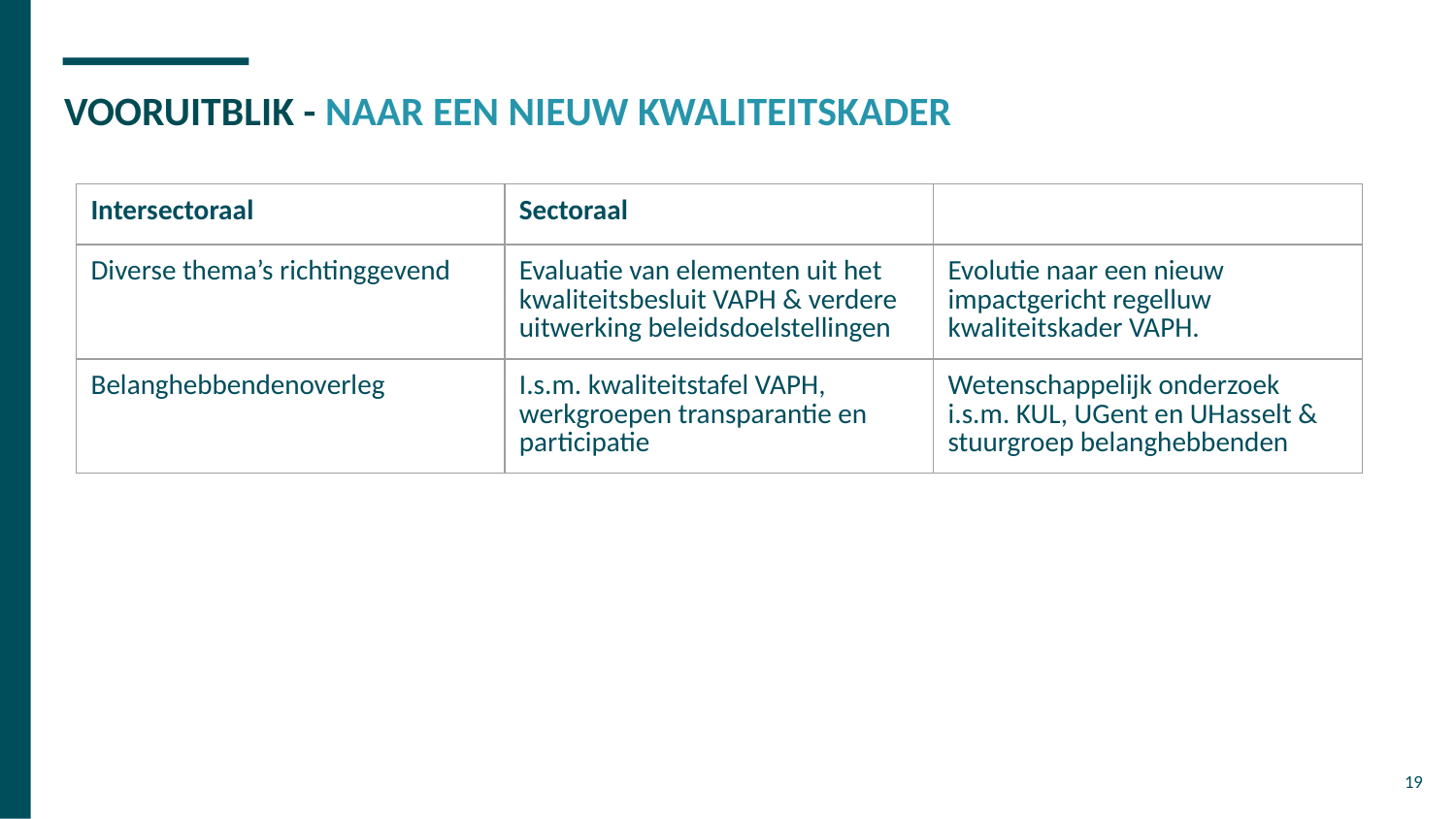

# VOORUITBLIK - NAAR EEN NIEUW KWALITEITSKADER
| Intersectoraal | Sectoraal |  |
| --- | --- | --- |
| Diverse thema’s richtinggevend | Evaluatie van elementen uit het kwaliteitsbesluit VAPH & verdere uitwerking beleidsdoelstellingen | Evolutie naar een nieuw impactgericht regelluw kwaliteitskader VAPH. |
| Belanghebbendenoverleg | I.s.m. kwaliteitstafel VAPH, werkgroepen transparantie en participatie | Wetenschappelijk onderzoek i.s.m. KUL, UGent en UHasselt & stuurgroep belanghebbenden |
19